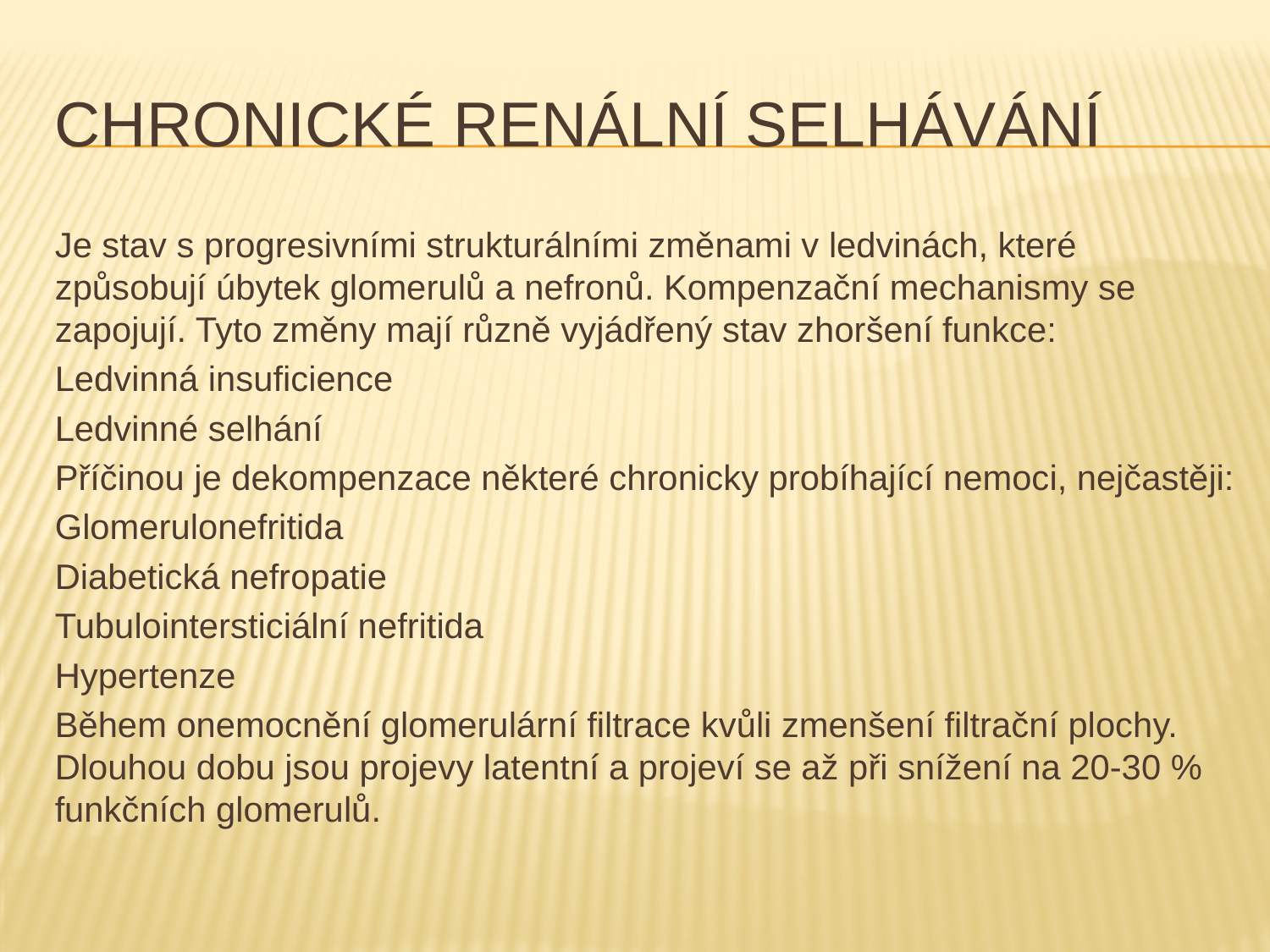

# Chronické renální selhávání
Je stav s progresivními strukturálními změnami v ledvinách, které způsobují úbytek glomerulů a nefronů. Kompenzační mechanismy se zapojují. Tyto změny mají různě vyjádřený stav zhoršení funkce:
Ledvinná insuficience
Ledvinné selhání
Příčinou je dekompenzace některé chronicky probíhající nemoci, nejčastěji:
Glomerulonefritida
Diabetická nefropatie
Tubulointersticiální nefritida
Hypertenze
Během onemocnění glomerulární filtrace kvůli zmenšení filtrační plochy. Dlouhou dobu jsou projevy latentní a projeví se až při snížení na 20-30 % funkčních glomerulů.